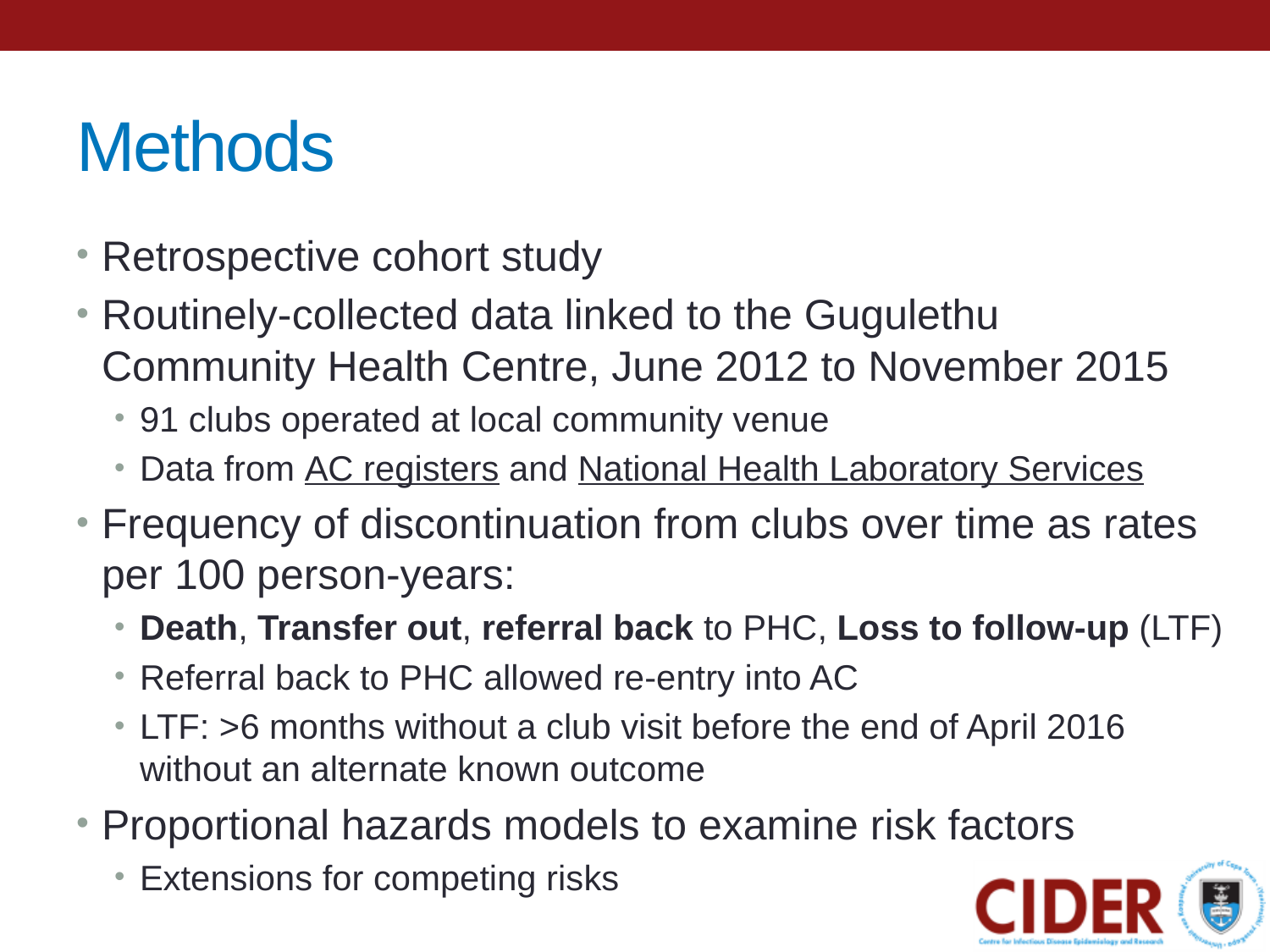

# Methods
Retrospective cohort study
Routinely-collected data linked to the Gugulethu Community Health Centre, June 2012 to November 2015
91 clubs operated at local community venue
Data from AC registers and National Health Laboratory Services
Frequency of discontinuation from clubs over time as rates per 100 person-years:
Death, Transfer out, referral back to PHC, Loss to follow-up (LTF)
Referral back to PHC allowed re-entry into AC
LTF: >6 months without a club visit before the end of April 2016 without an alternate known outcome
Proportional hazards models to examine risk factors
Extensions for competing risks